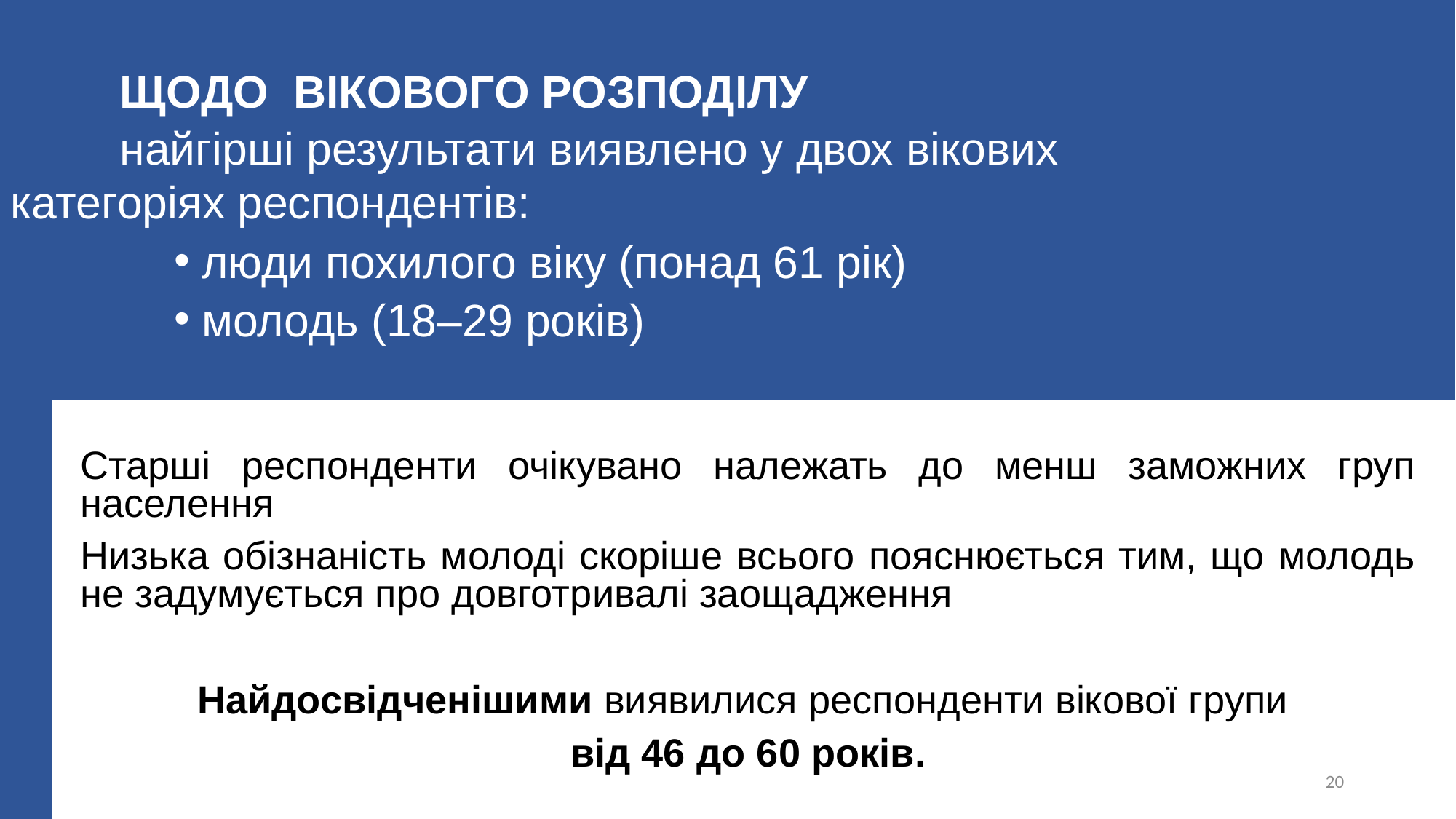

ЩОДО  ВІКОВОГО РОЗПОДІЛУ
	найгірші результати виявлено у двох вікових 				категоріях респондентів:
люди похилого віку (понад 61 рік)
молодь (18–29 років)
#

Старші респонденти очікувано належать до менш заможних груп населення
Низька обізнаність молоді скоріше всього пояснюється тим, що молодь не задумується про довготривалі заощадження

Найдосвідченішими виявилися респонденти вікової групи
від 46 до 60 років.

20